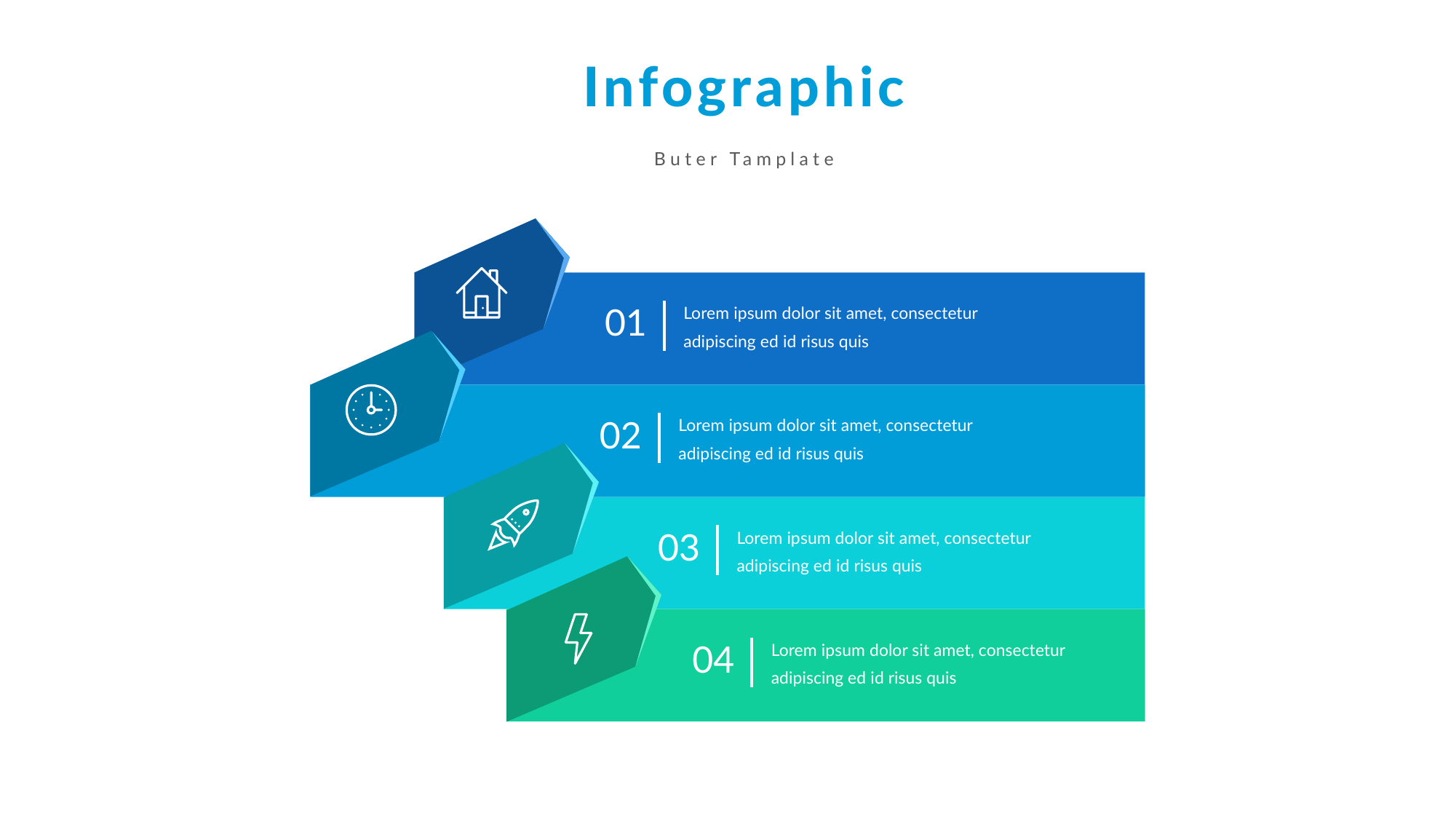

Infographic
Buter Tamplate

Lorem ipsum dolor sit amet, consectetur
adipiscing ed id risus quis
01

Lorem ipsum dolor sit amet, consectetur
adipiscing ed id risus quis
02

Lorem ipsum dolor sit amet, consectetur
adipiscing ed id risus quis
03

Lorem ipsum dolor sit amet, consectetur
adipiscing ed id risus quis
04